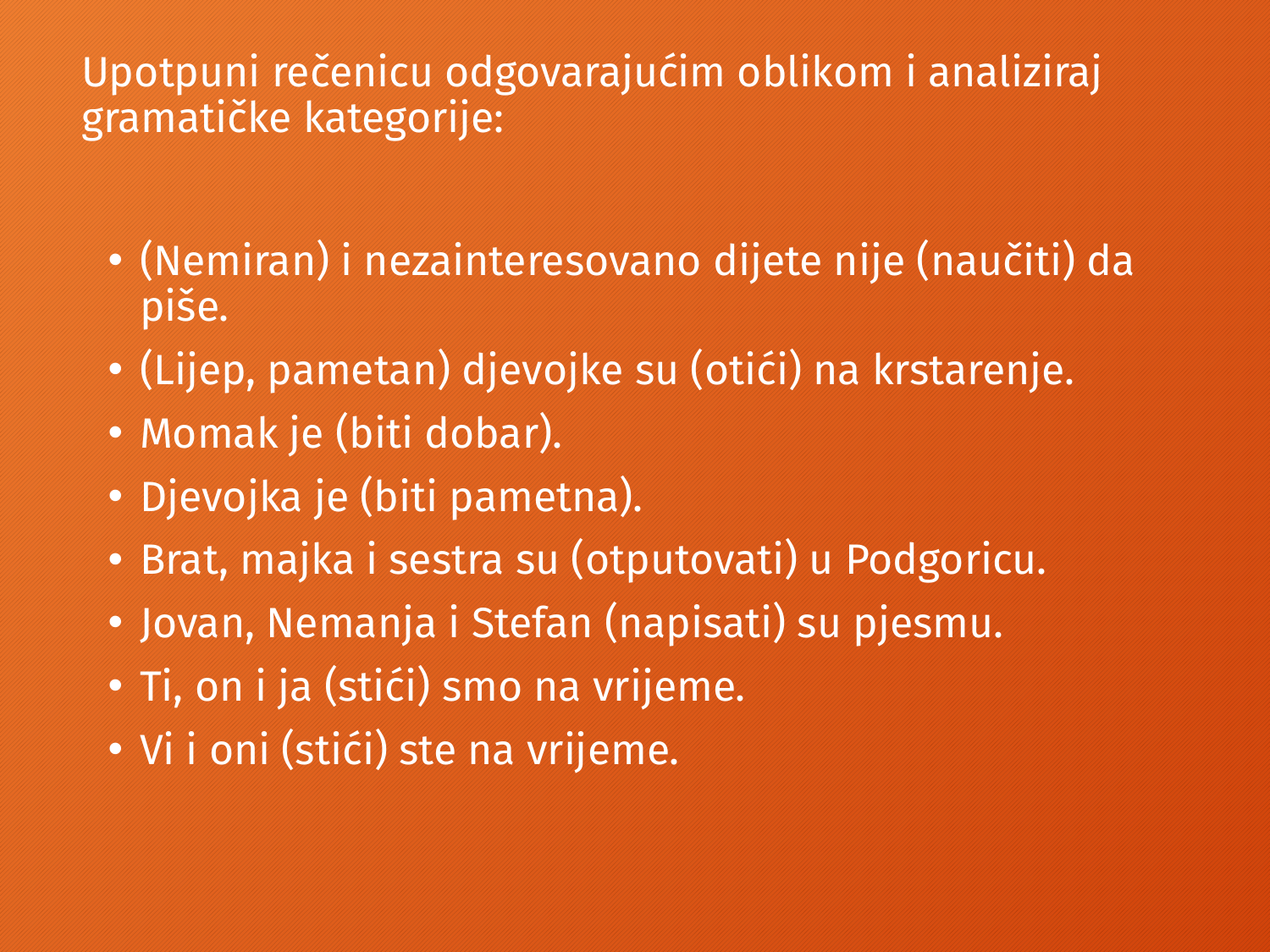

# Upotpuni rečenicu odgovarajućim oblikom i analiziraj gramatičke kategorije:
(Nemiran) i nezainteresovano dijete nije (naučiti) da piše.
(Lijep, pametan) djevojke su (otići) na krstarenje.
Momak je (biti dobar).
Djevojka je (biti pametna).
Brat, majka i sestra su (otputovati) u Podgoricu.
Jovan, Nemanja i Stefan (napisati) su pjesmu.
Ti, on i ja (stići) smo na vrijeme.
Vi i oni (stići) ste na vrijeme.